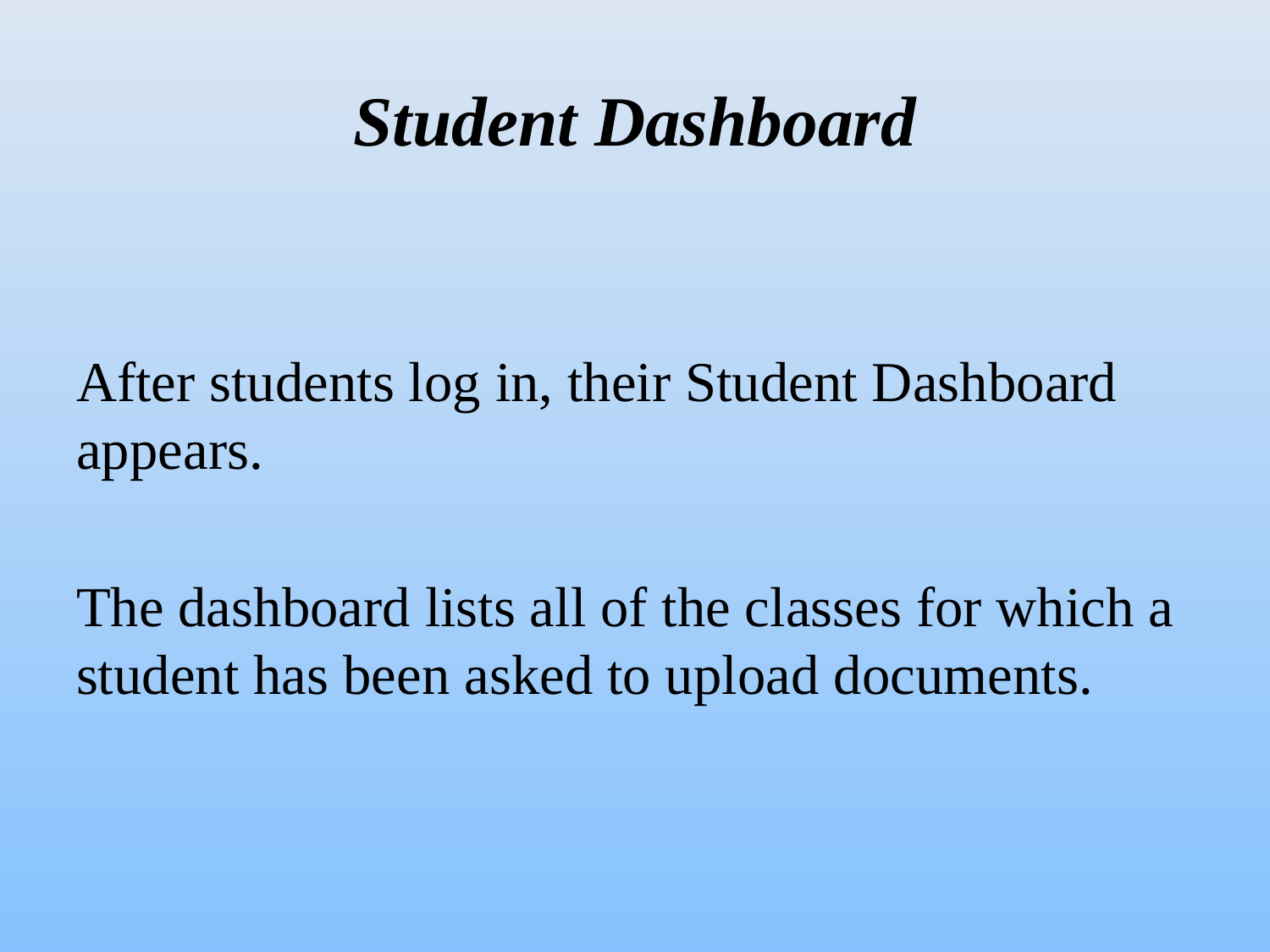

# Student Dashboard
After students log in, their Student Dashboard appears.

The dashboard lists all of the classes for which a student has been asked to upload documents.